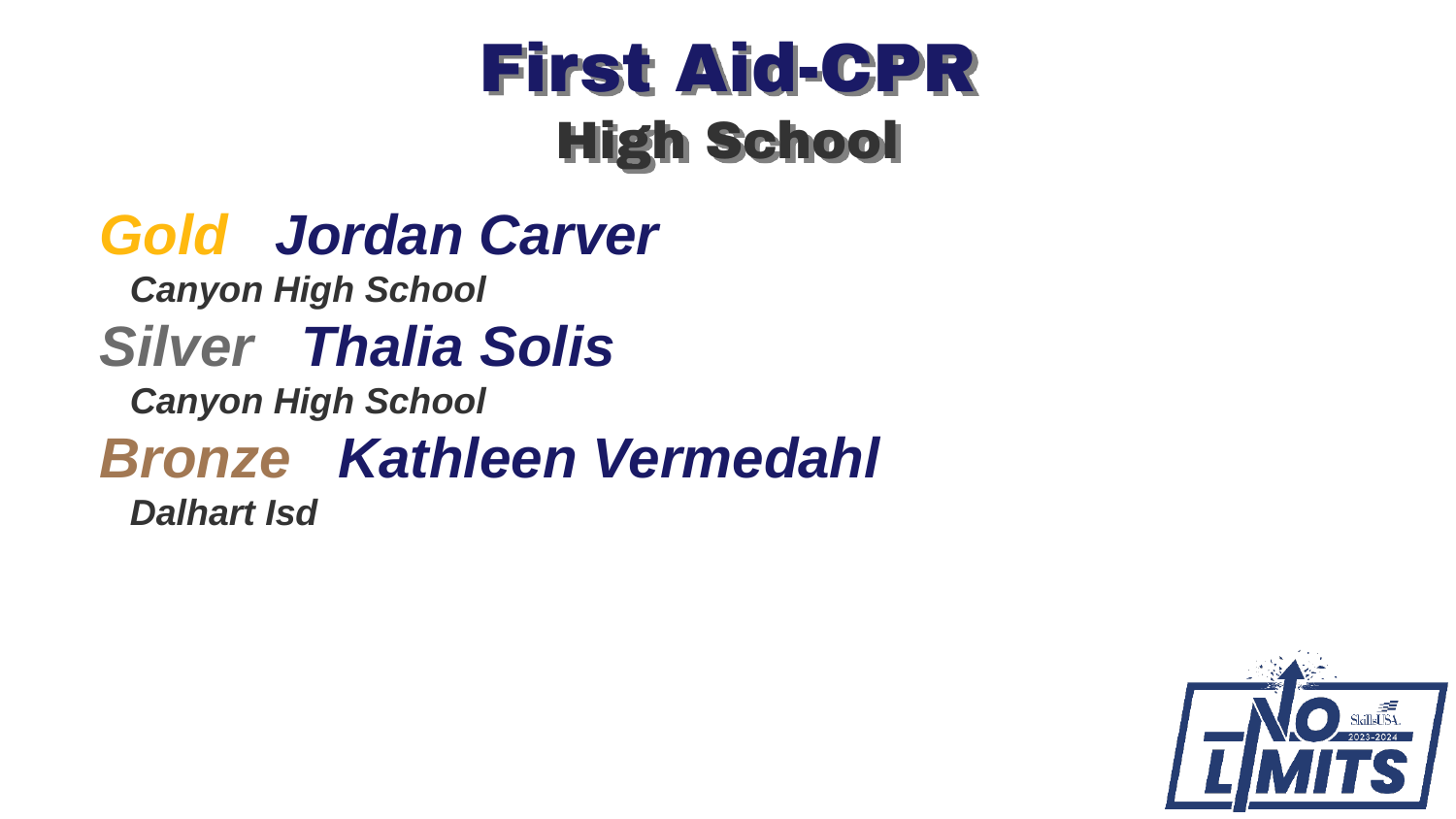

# First Aid-CPR High School
Gold   Jordan Carver
   Canyon High School
Silver   Thalia Solis
   Canyon High School
Bronze   Kathleen Vermedahl
   Dalhart Isd